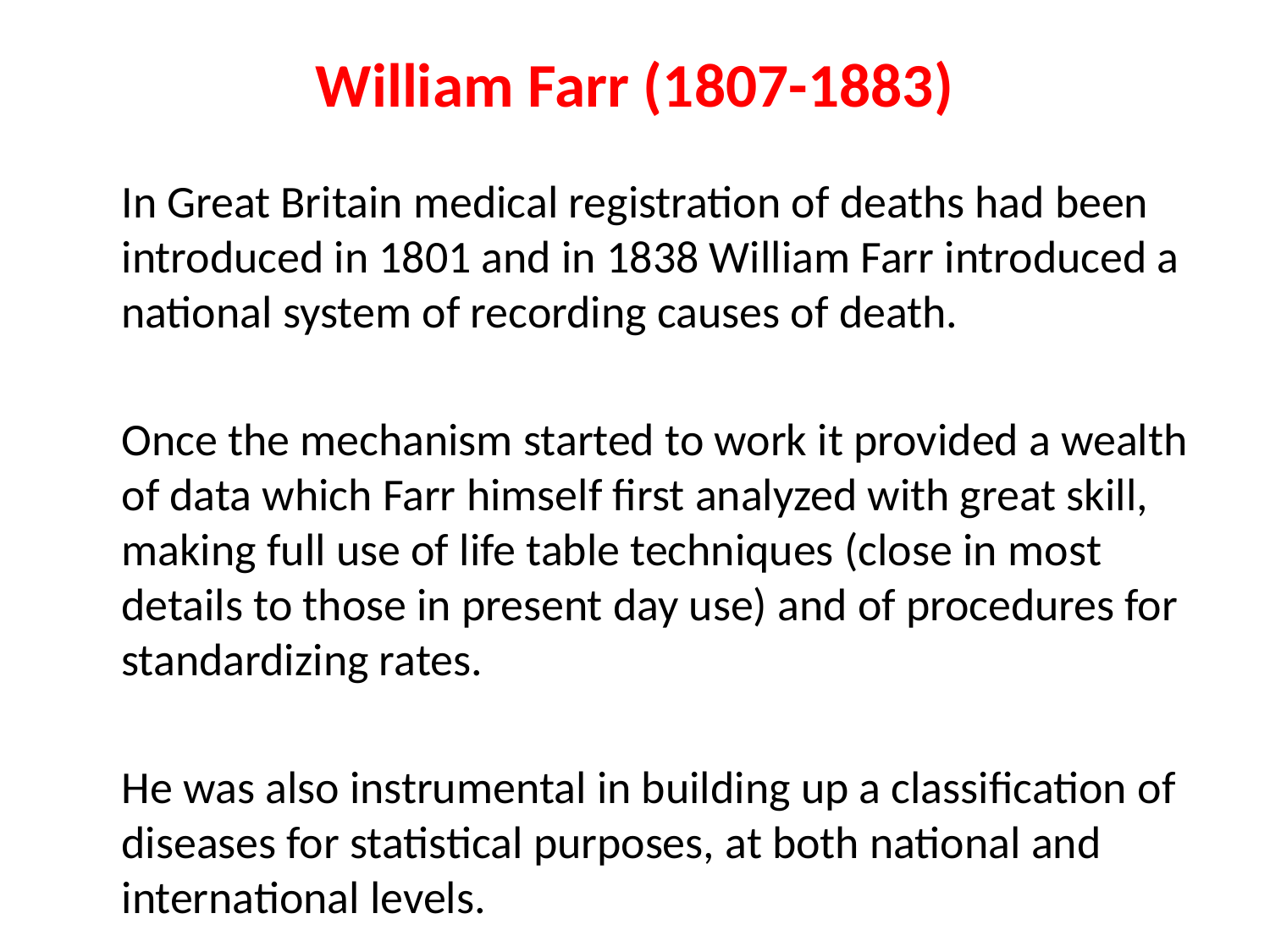

# William Farr (1807-1883)
	In Great Britain medical registration of deaths had been introduced in 1801 and in 1838 William Farr introduced a national system of recording causes of death.

	Once the mechanism started to work it provided a wealth of data which Farr himself first analyzed with great skill, making full use of life table techniques (close in most details to those in present day use) and of procedures for standardizing rates.

	He was also instrumental in building up a classification of diseases for statistical purposes, at both national and international levels.